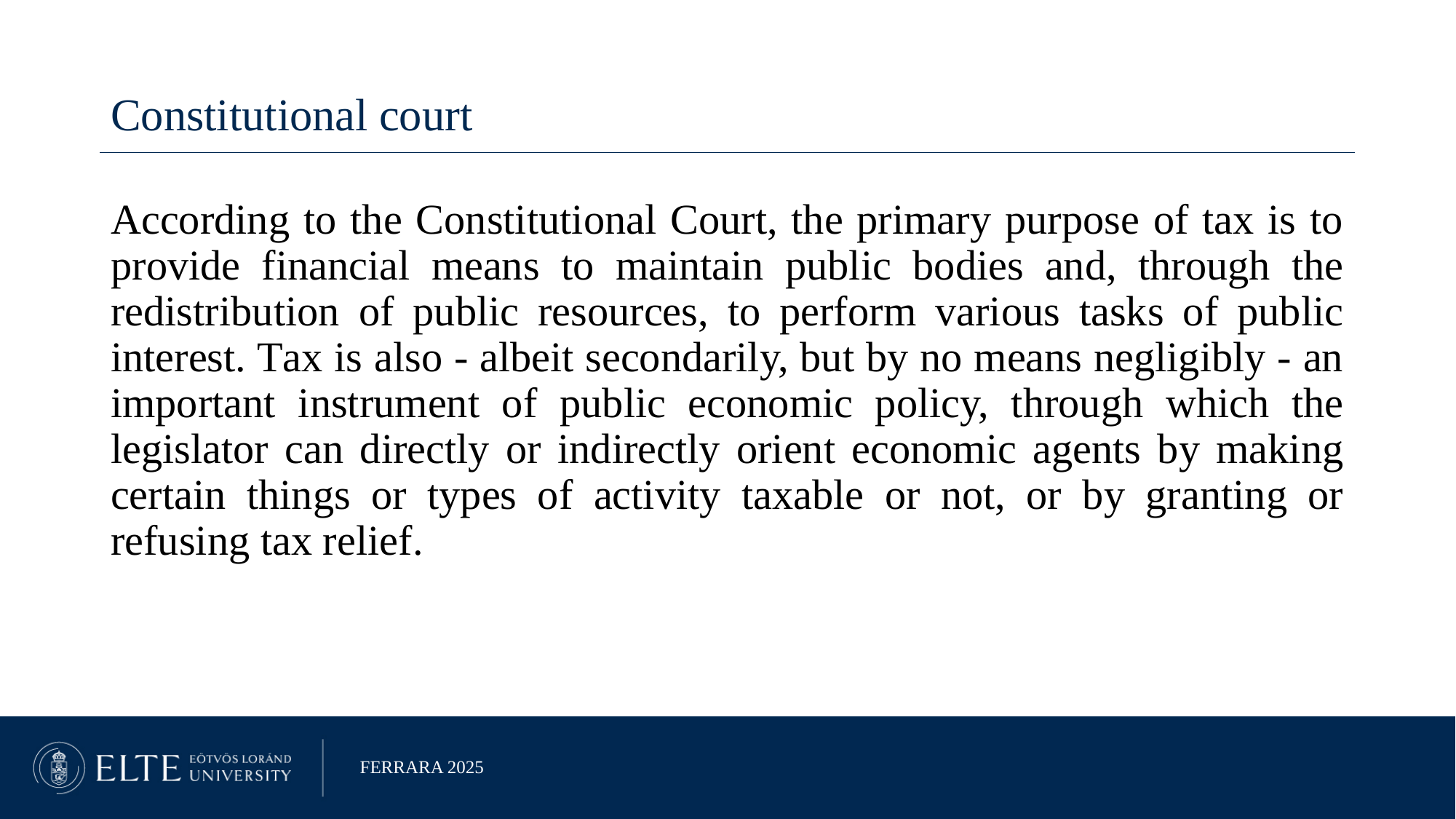

Constitutional court
According to the Constitutional Court, the primary purpose of tax is to provide financial means to maintain public bodies and, through the redistribution of public resources, to perform various tasks of public interest. Tax is also - albeit secondarily, but by no means negligibly - an important instrument of public economic policy, through which the legislator can directly or indirectly orient economic agents by making certain things or types of activity taxable or not, or by granting or refusing tax relief.
Ferrara 2025